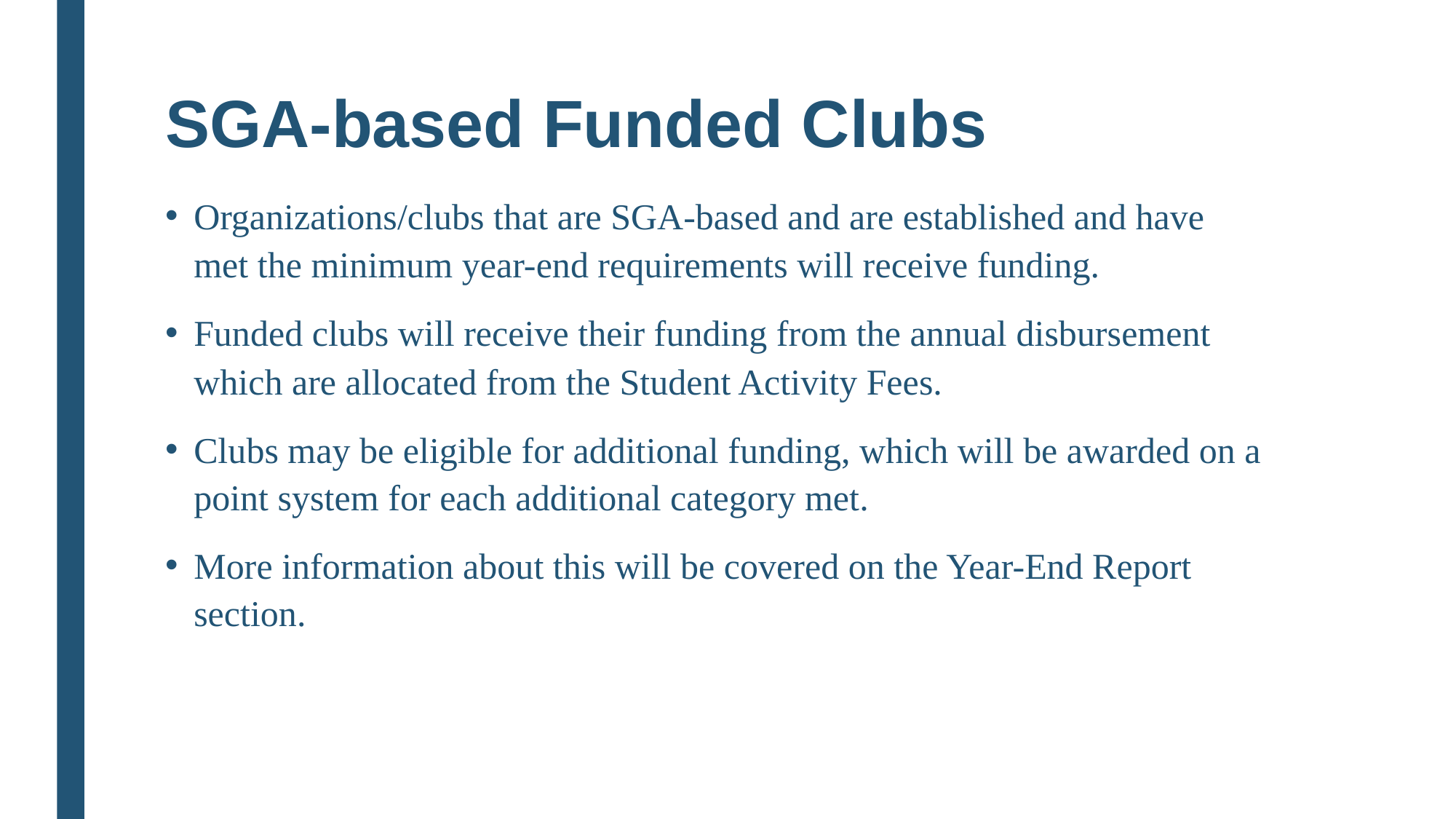

# SGA-based Funded Clubs
Organizations/clubs that are SGA-based and are established and have met the minimum year-end requirements will receive funding.
Funded clubs will receive their funding from the annual disbursement which are allocated from the Student Activity Fees.
Clubs may be eligible for additional funding, which will be awarded on a point system for each additional category met.
More information about this will be covered on the Year-End Report section.